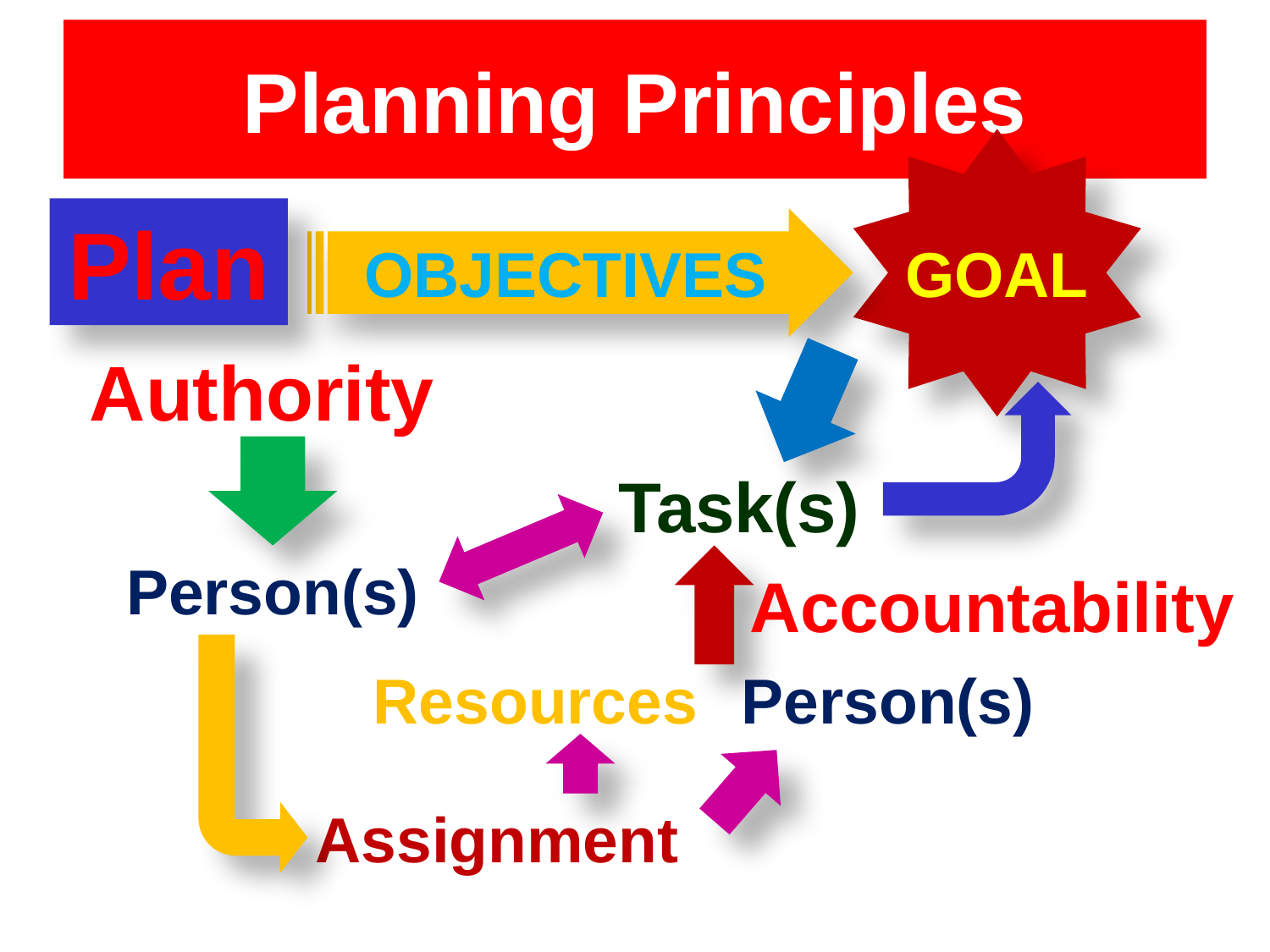

# Planning Principles

GOAL
Plan

OBJECTIVES
Authority

Task(s)

Person(s)

Accountability

Resources
Person(s)

Assignment